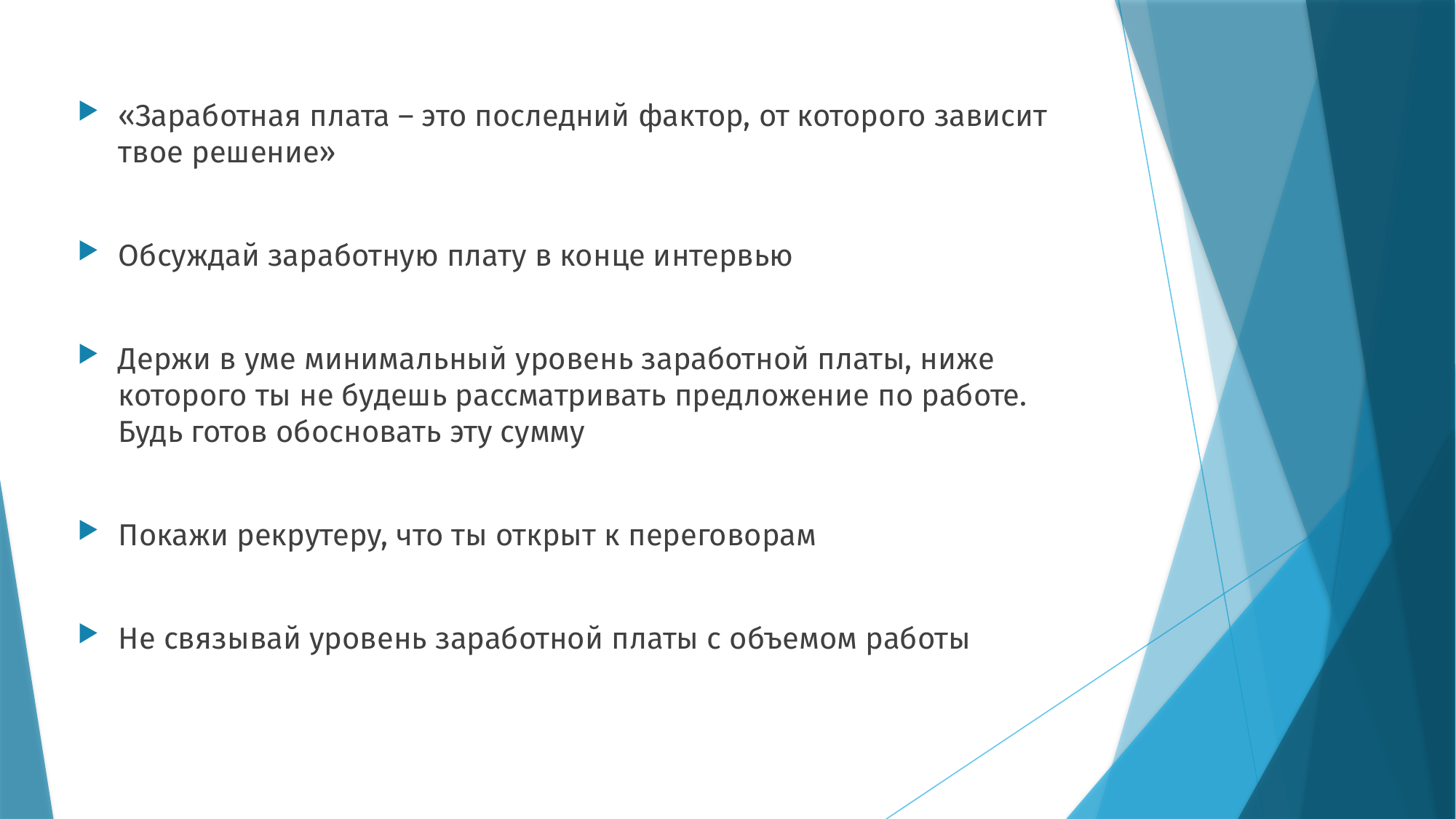

«Заработная плата – это последний фактор, от которого зависит твое решение»

Обсуждай заработную плату в конце интервью

Держи в уме минимальный уровень заработной платы, ниже которого ты не будешь рассматривать предложение по работе. Будь готов обосновать эту сумму

Покажи рекрутеру, что ты открыт к переговорам

Не связывай уровень заработной платы с объемом работы